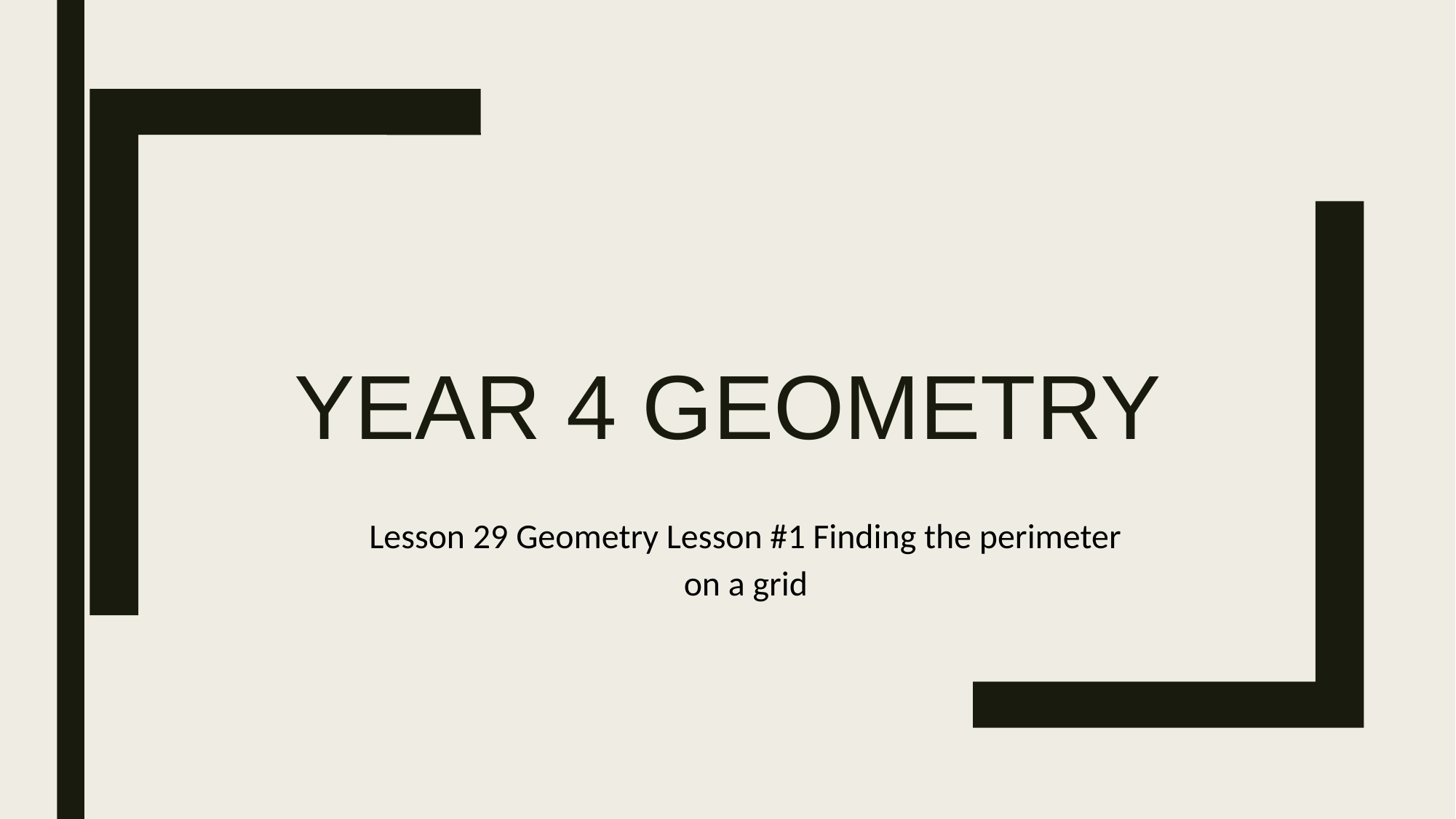

# Year 4 Geometry
Lesson 29 Geometry Lesson #1 Finding the perimeter on a grid